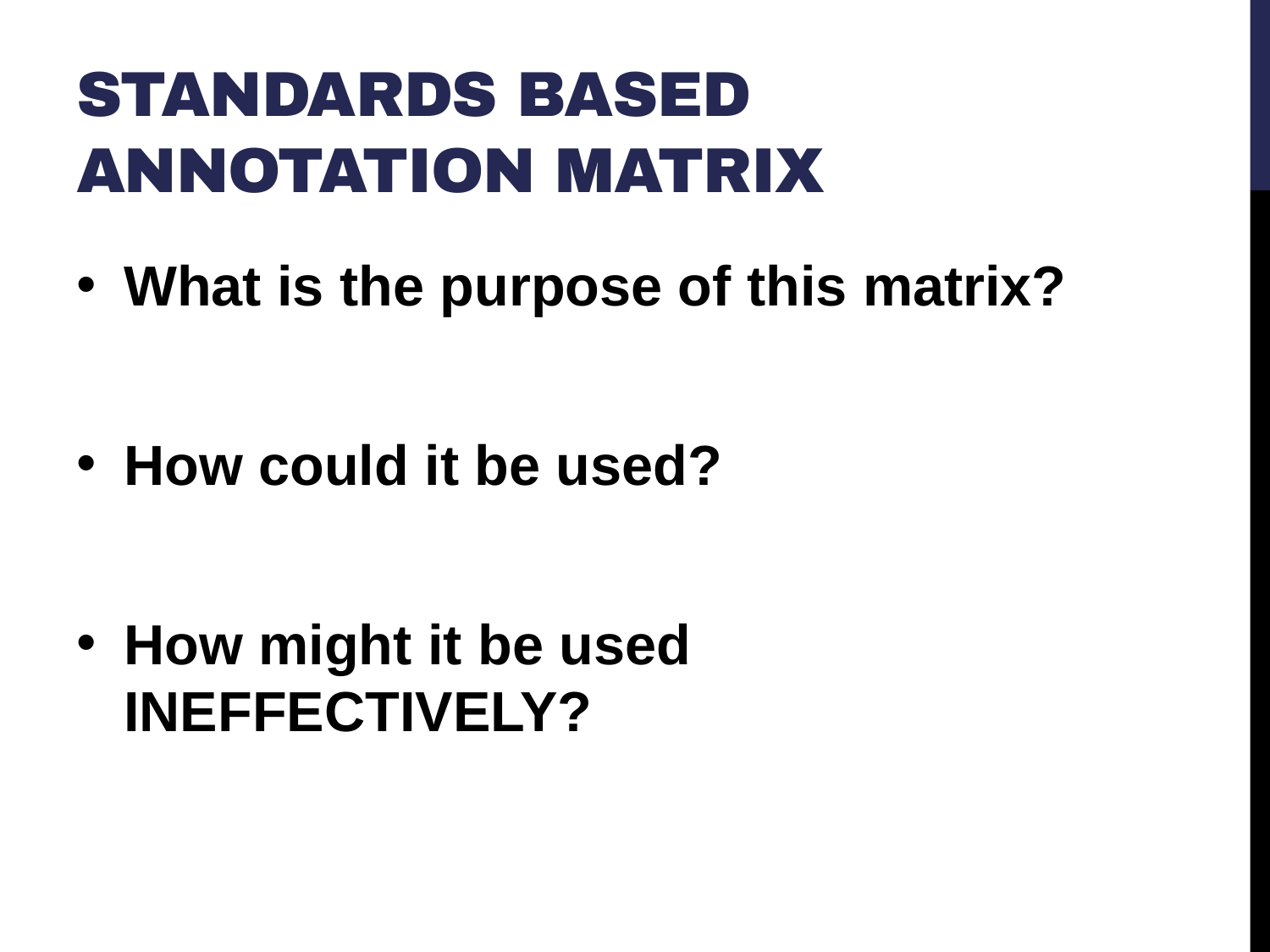

# Standards based annotation matrix
What is the purpose of this matrix?

How could it be used?

How might it be used INEFFECTIVELY?